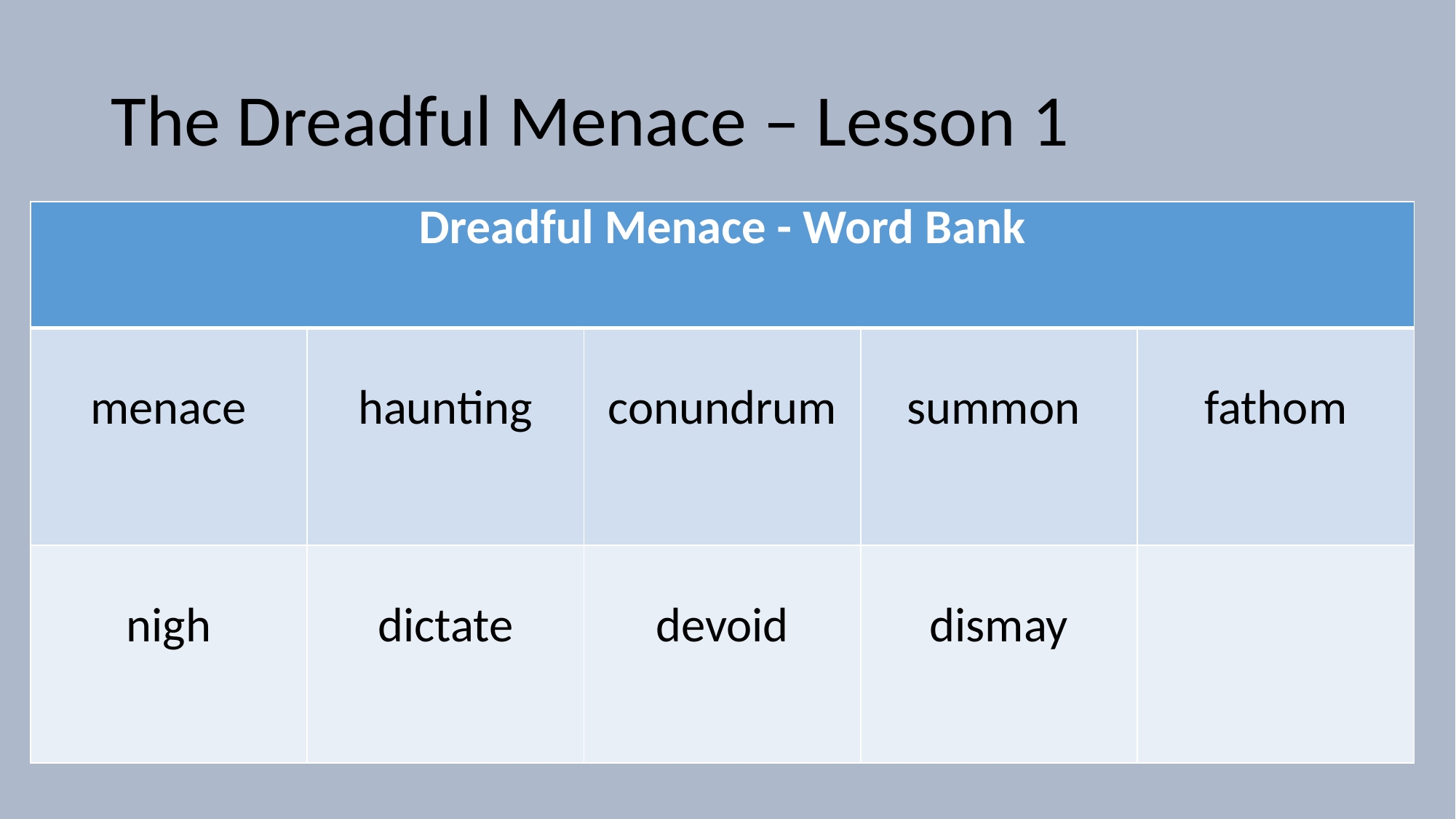

# The Dreadful Menace – Lesson 1
| Dreadful Menace - Word Bank |  |  |  |  |
| --- | --- | --- | --- | --- |
| menace | haunting | conundrum | summon | fathom |
| nigh | dictate | devoid | dismay |  |